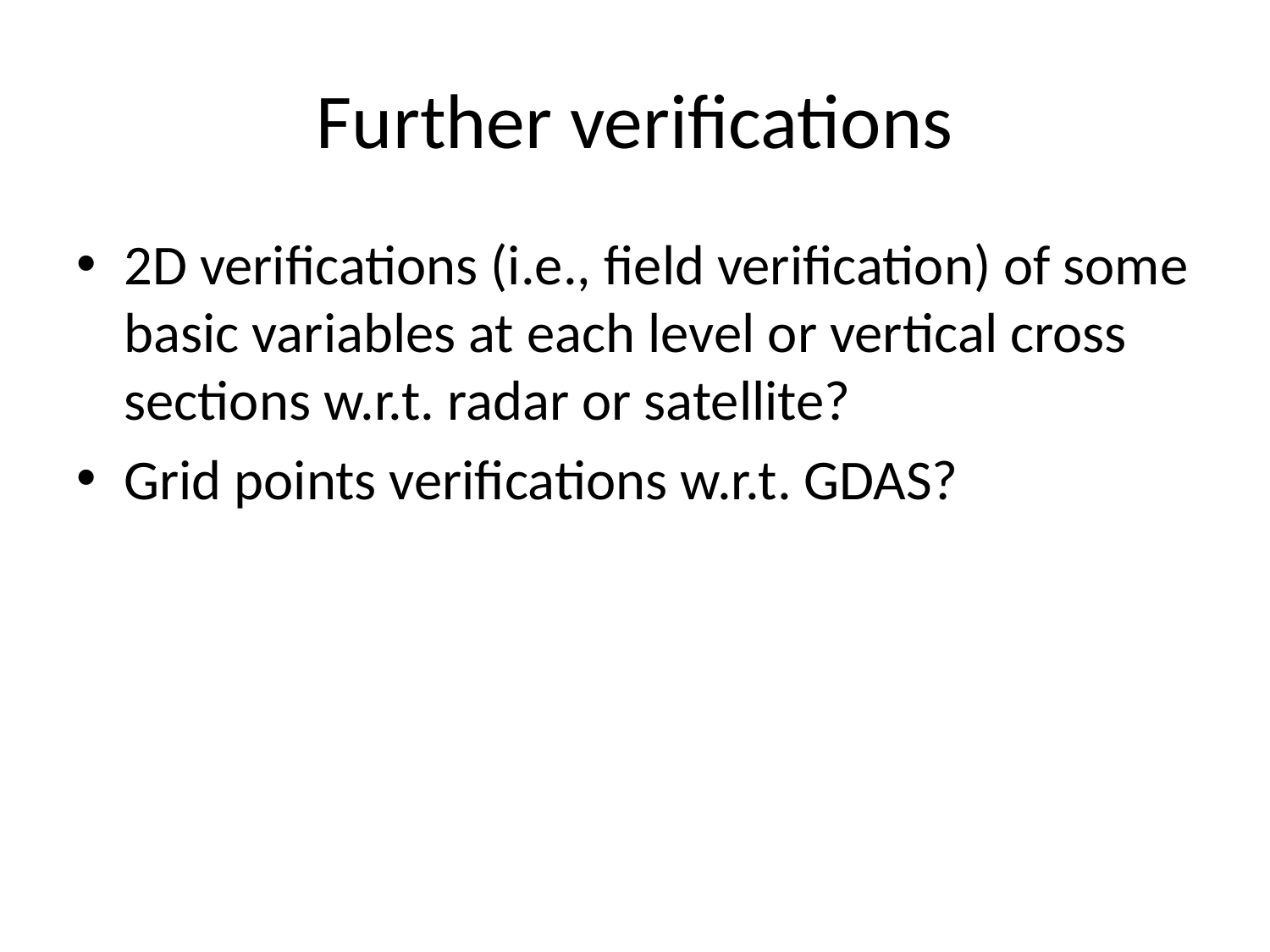

# Further verifications
2D verifications (i.e., field verification) of some basic variables at each level or vertical cross sections w.r.t. radar or satellite?
Grid points verifications w.r.t. GDAS?